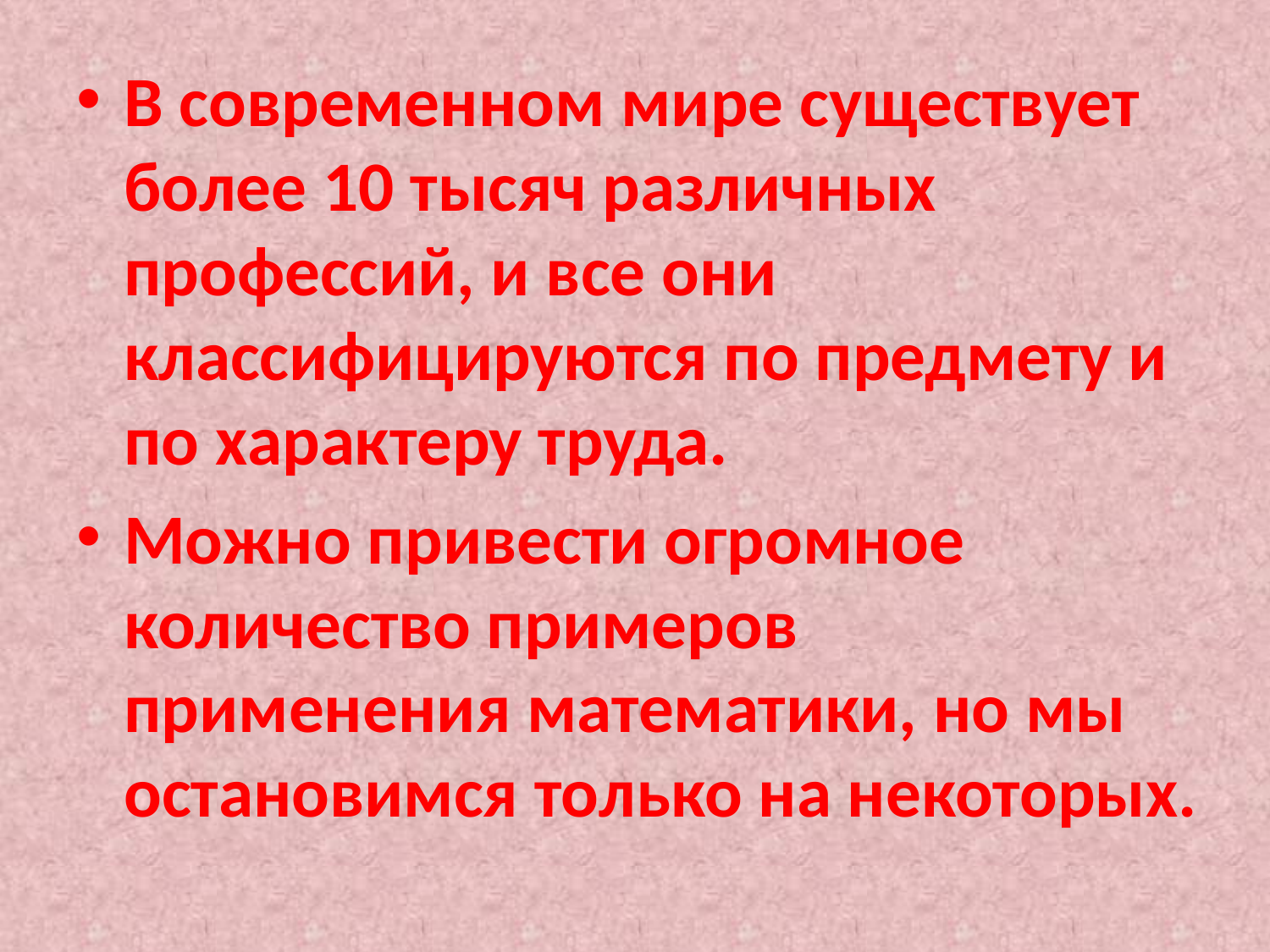

В современном мире существует более 10 тысяч различных профессий, и все они классифицируются по предмету и по характеру труда.
Можно привести огромное количество примеров применения математики, но мы остановимся только на некоторых.